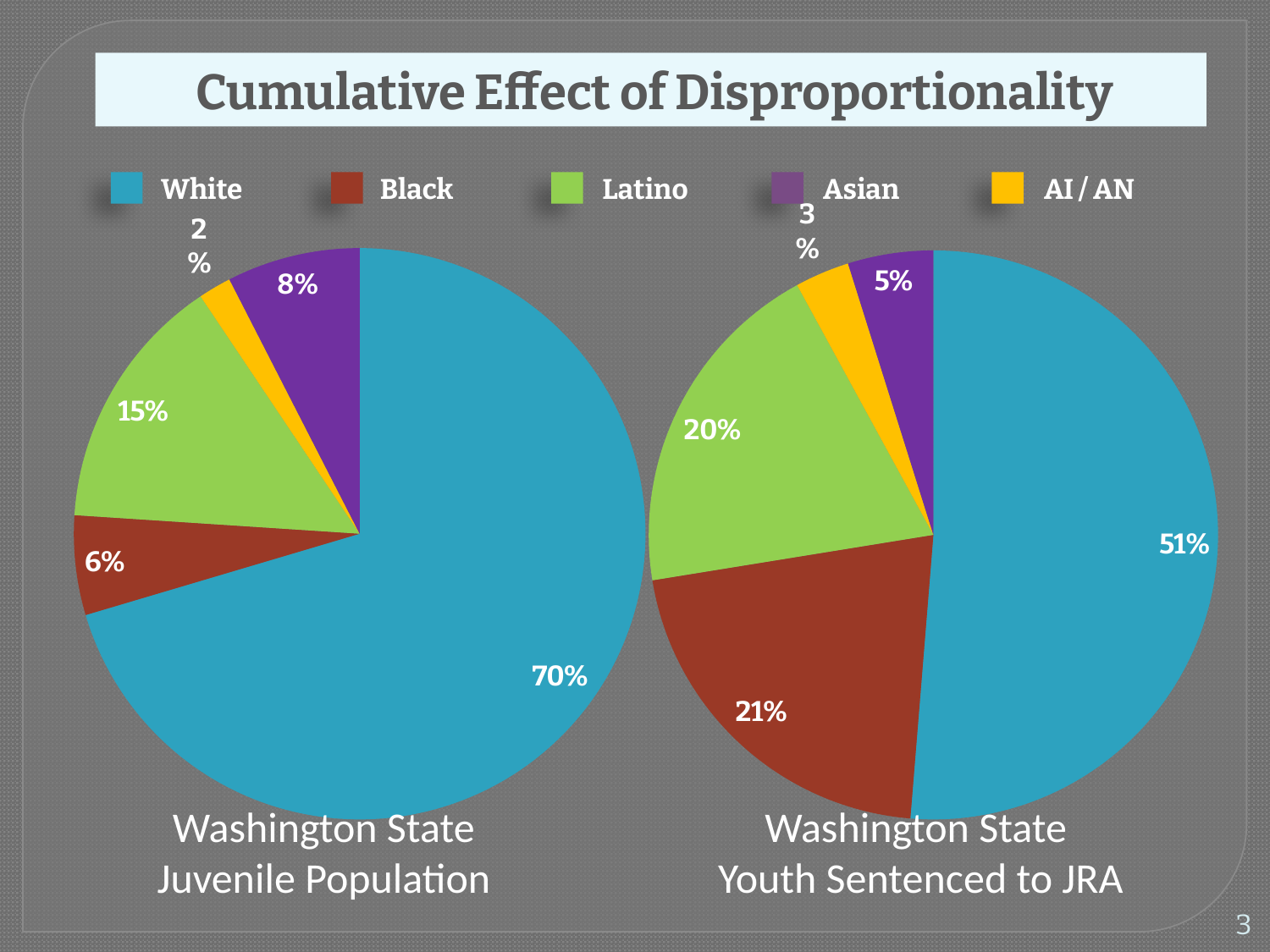

Cumulative Effect of Disproportionality
White
Black
Latino
Asian
AI / AN

### Chart

| Category |  |
|---|---|

### Chart

| Category |  |
|---|---|
Washington State Juvenile Population
Washington State
Youth Sentenced to JRA
3